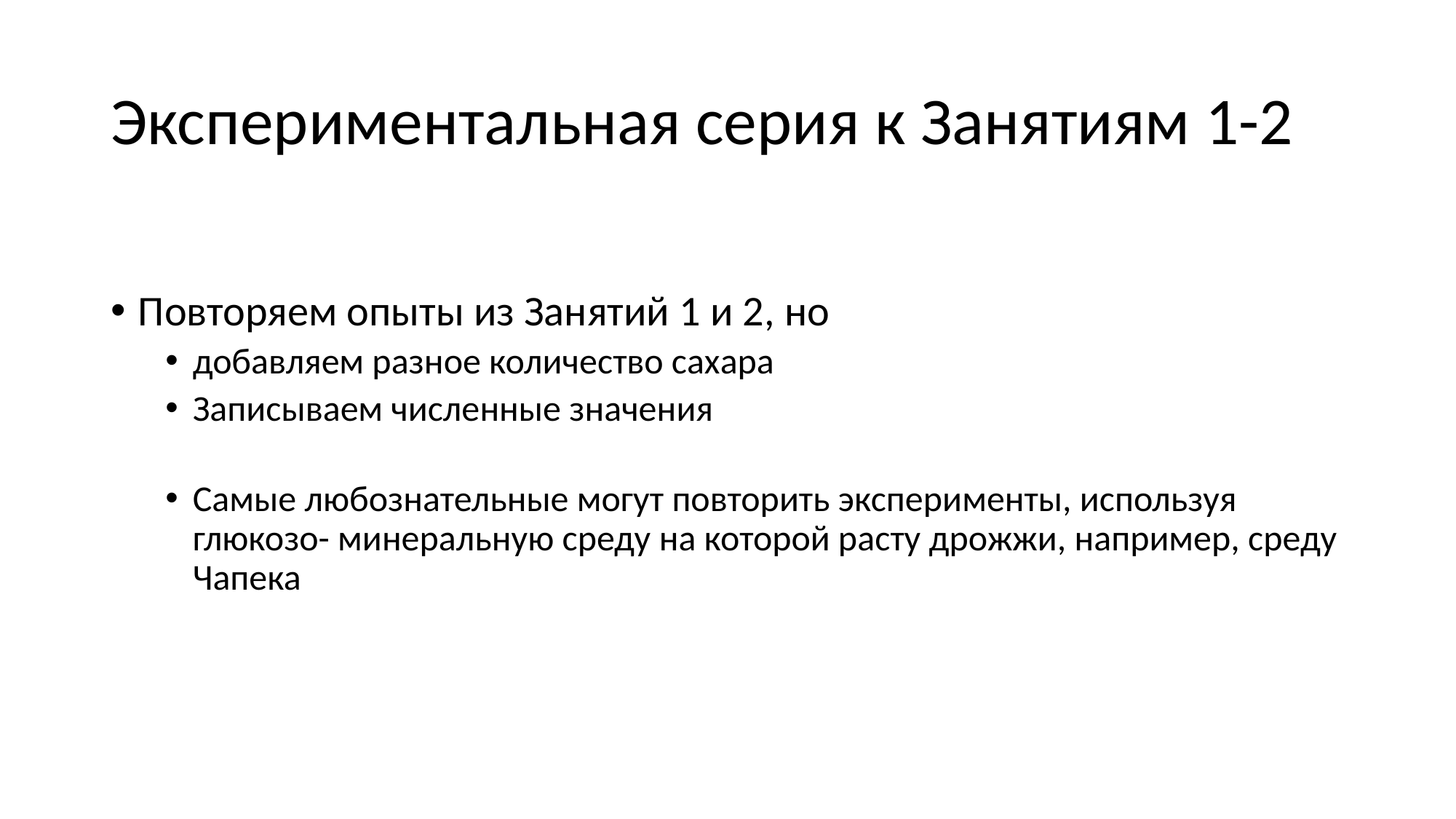

Экспериментальная серия к Занятиям 1-2

Повторяем опыты из Занятий 1 и 2, но
добавляем разное количество сахара
Записываем численные значения

Самые любознательные могут повторить эксперименты, используя глюкозо- минеральную среду на которой расту дрожжи, например, среду Чапека